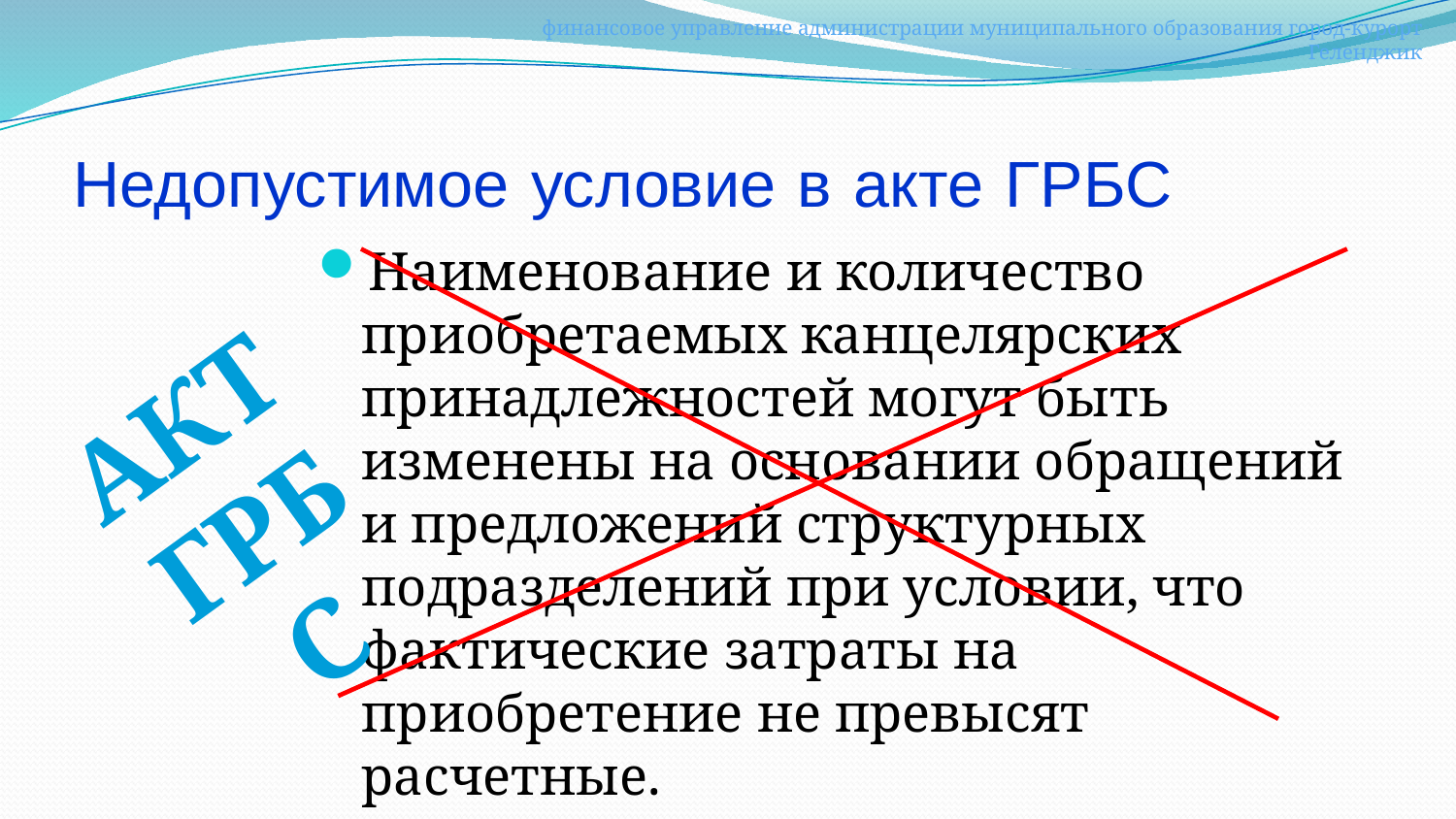

финансовое управление администрации муниципального образования город-курорт Геленджик
# Недопустимое условие в акте ГРБС
Наименование и количество приобретаемых канцелярских принадлежностей могут быть изменены на основании обращений и предложений структурных подразделений при условии, что фактические затраты на приобретение не превысят расчетные.
АКТ ГРБС